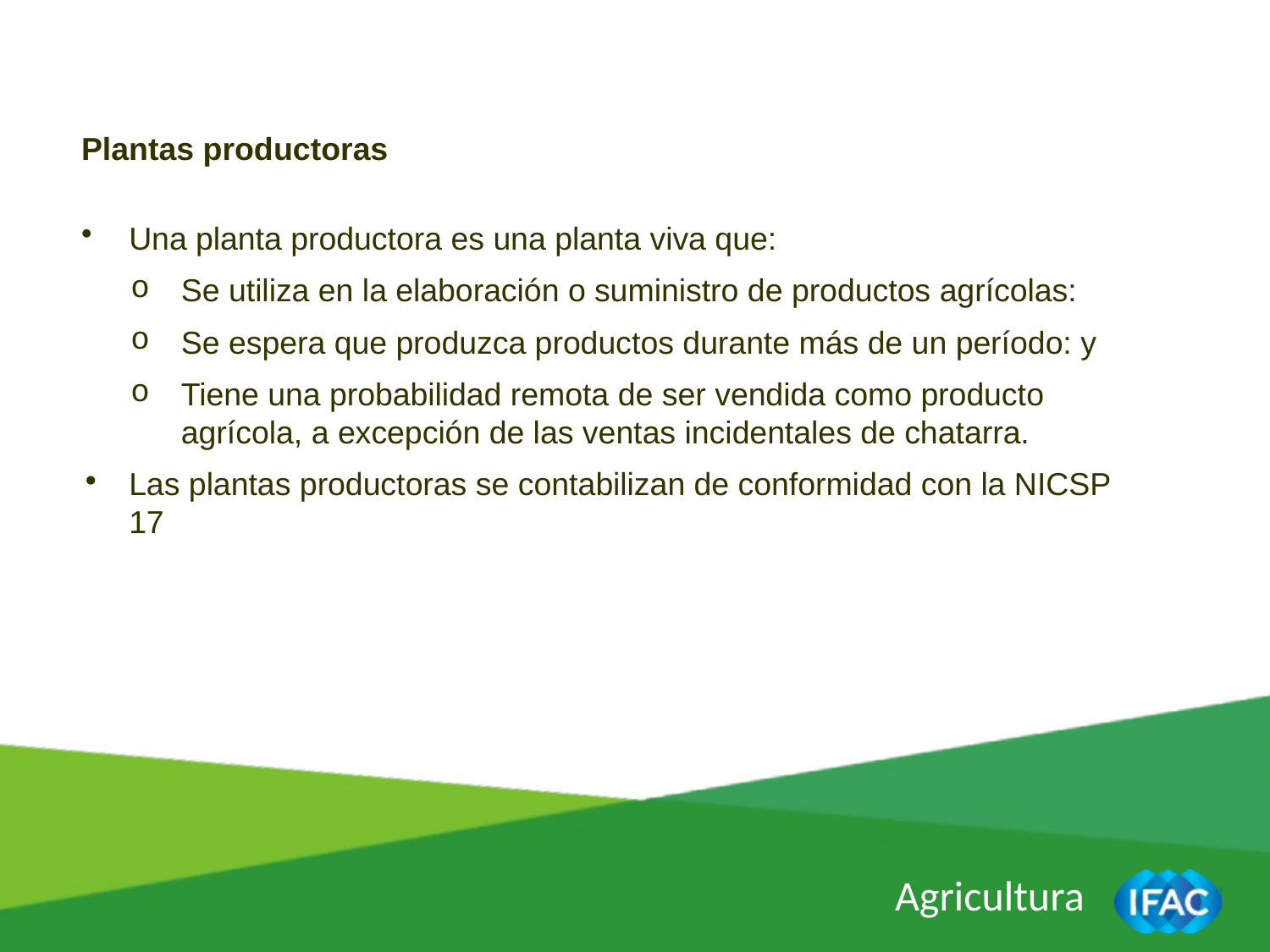

Plantas productoras

Una planta productora es una planta viva que:
Se utiliza en la elaboración o suministro de productos agrícolas:
Se espera que produzca productos durante más de un período: y
Tiene una probabilidad remota de ser vendida como producto agrícola, a excepción de las ventas incidentales de chatarra.
Las plantas productoras se contabilizan de conformidad con la NICSP 17
Agricultura